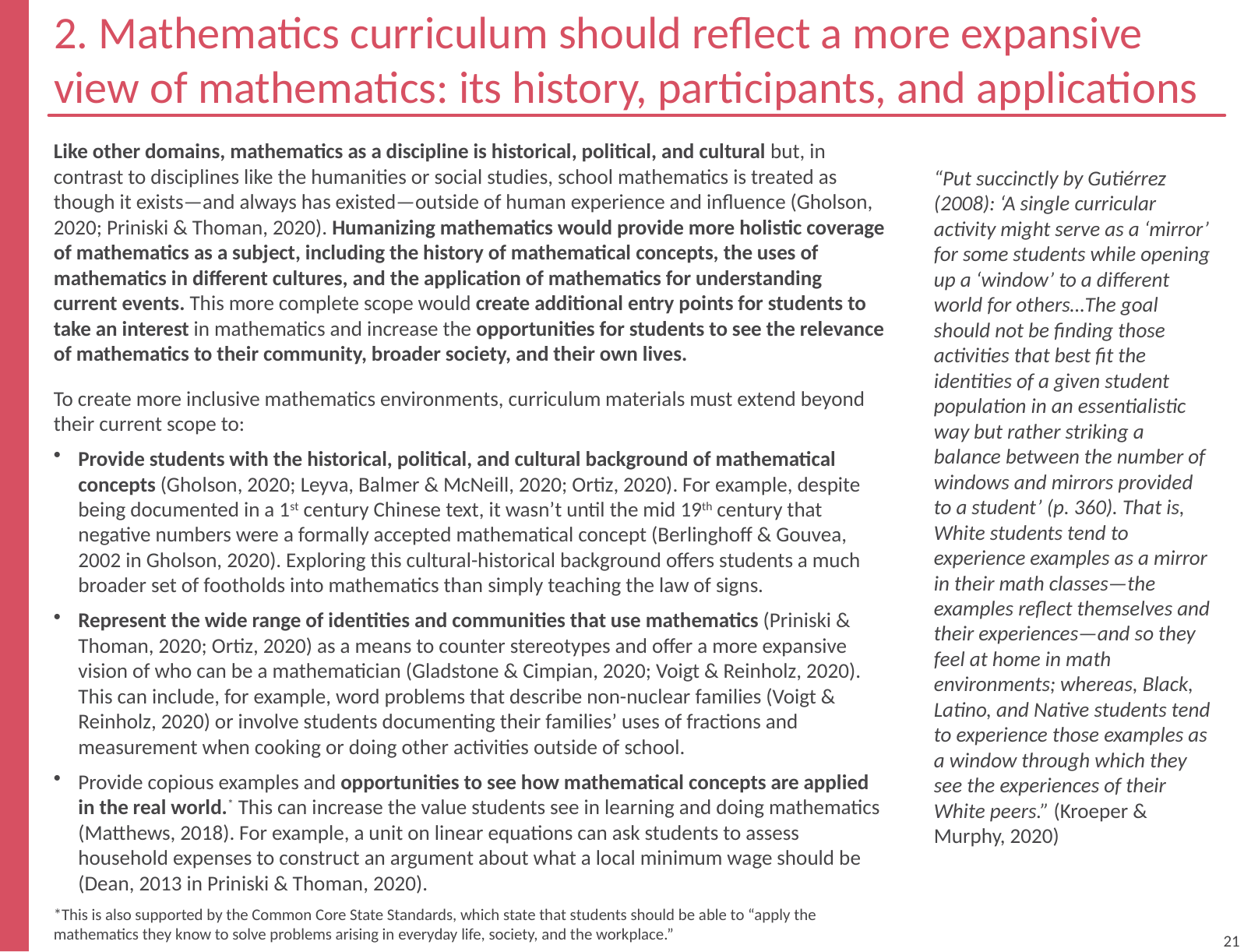

# 2. Mathematics curriculum should reflect a more expansive view of mathematics: its history, participants, and applications
overall_0_132336848629973825 columns_1_132330985394617911 10_1_132330985588044068 18_1_132331886838340711 6_1_132333725455615291
Like other domains, mathematics as a discipline is historical, political, and cultural but, in contrast to disciplines like the humanities or social studies, school mathematics is treated as though it exists—and always has existed—outside of human experience and influence (Gholson, 2020; Priniski & Thoman, 2020). Humanizing mathematics would provide more holistic coverage of mathematics as a subject, including the history of mathematical concepts, the uses of mathematics in different cultures, and the application of mathematics for understanding current events. This more complete scope would create additional entry points for students to take an interest in mathematics and increase the opportunities for students to see the relevance of mathematics to their community, broader society, and their own lives.
To create more inclusive mathematics environments, curriculum materials must extend beyond their current scope to:
Provide students with the historical, political, and cultural background of mathematical concepts (Gholson, 2020; Leyva, Balmer & McNeill, 2020; Ortiz, 2020). For example, despite being documented in a 1st century Chinese text, it wasn’t until the mid 19th century that negative numbers were a formally accepted mathematical concept (Berlinghoff & Gouvea, 2002 in Gholson, 2020). Exploring this cultural-historical background offers students a much broader set of footholds into mathematics than simply teaching the law of signs.
Represent the wide range of identities and communities that use mathematics (Priniski & Thoman, 2020; Ortiz, 2020) as a means to counter stereotypes and offer a more expansive vision of who can be a mathematician (Gladstone & Cimpian, 2020; Voigt & Reinholz, 2020). This can include, for example, word problems that describe non-nuclear families (Voigt & Reinholz, 2020) or involve students documenting their families’ uses of fractions and measurement when cooking or doing other activities outside of school.
Provide copious examples and opportunities to see how mathematical concepts are applied in the real world.* This can increase the value students see in learning and doing mathematics (Matthews, 2018). For example, a unit on linear equations can ask students to assess household expenses to construct an argument about what a local minimum wage should be (Dean, 2013 in Priniski & Thoman, 2020).
*This is also supported by the Common Core State Standards, which state that students should be able to “apply the mathematics they know to solve problems arising in everyday life, society, and the workplace.”
“Put succinctly by Gutiérrez (2008): ‘A single curricular activity might serve as a ‘mirror’ for some students while opening up a ‘window’ to a different world for others…The goal should not be finding those activities that best fit the identities of a given student population in an essentialistic way but rather striking a balance between the number of windows and mirrors provided to a student’ (p. 360). That is, White students tend to experience examples as a mirror in their math classes—the examples reflect themselves and their experiences—and so they feel at home in math environments; whereas, Black, Latino, and Native students tend to experience those examples as a window through which they see the experiences of their White peers.” (Kroeper & Murphy, 2020)